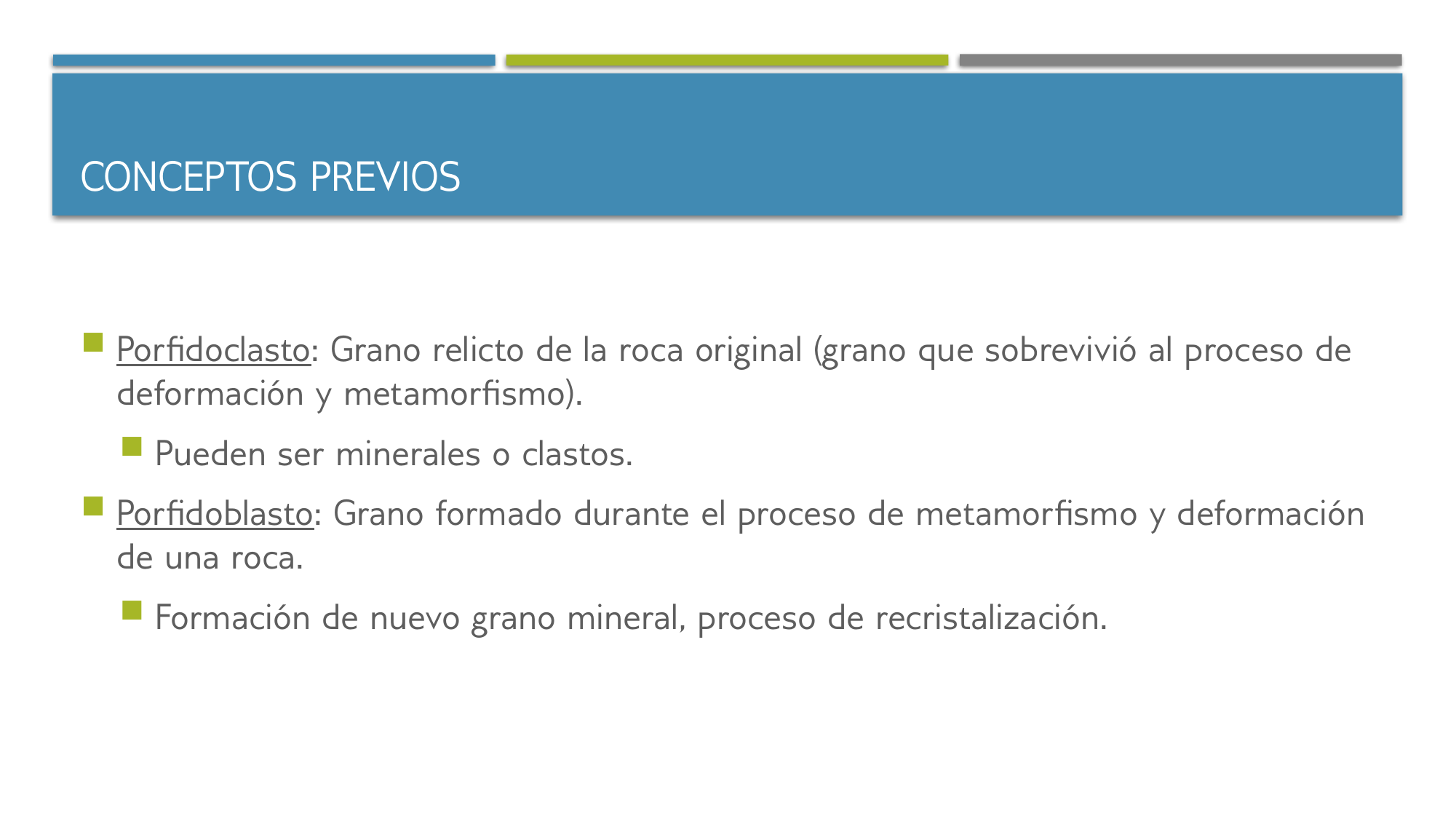

# Conceptos previos

Porfidoclasto: Grano relicto de la roca original (grano que sobrevivió al proceso de deformación y metamorfismo).
Pueden ser minerales o clastos.
Porfidoblasto: Grano formado durante el proceso de metamorfismo y deformación de una roca.
Formación de nuevo grano mineral, proceso de recristalización.